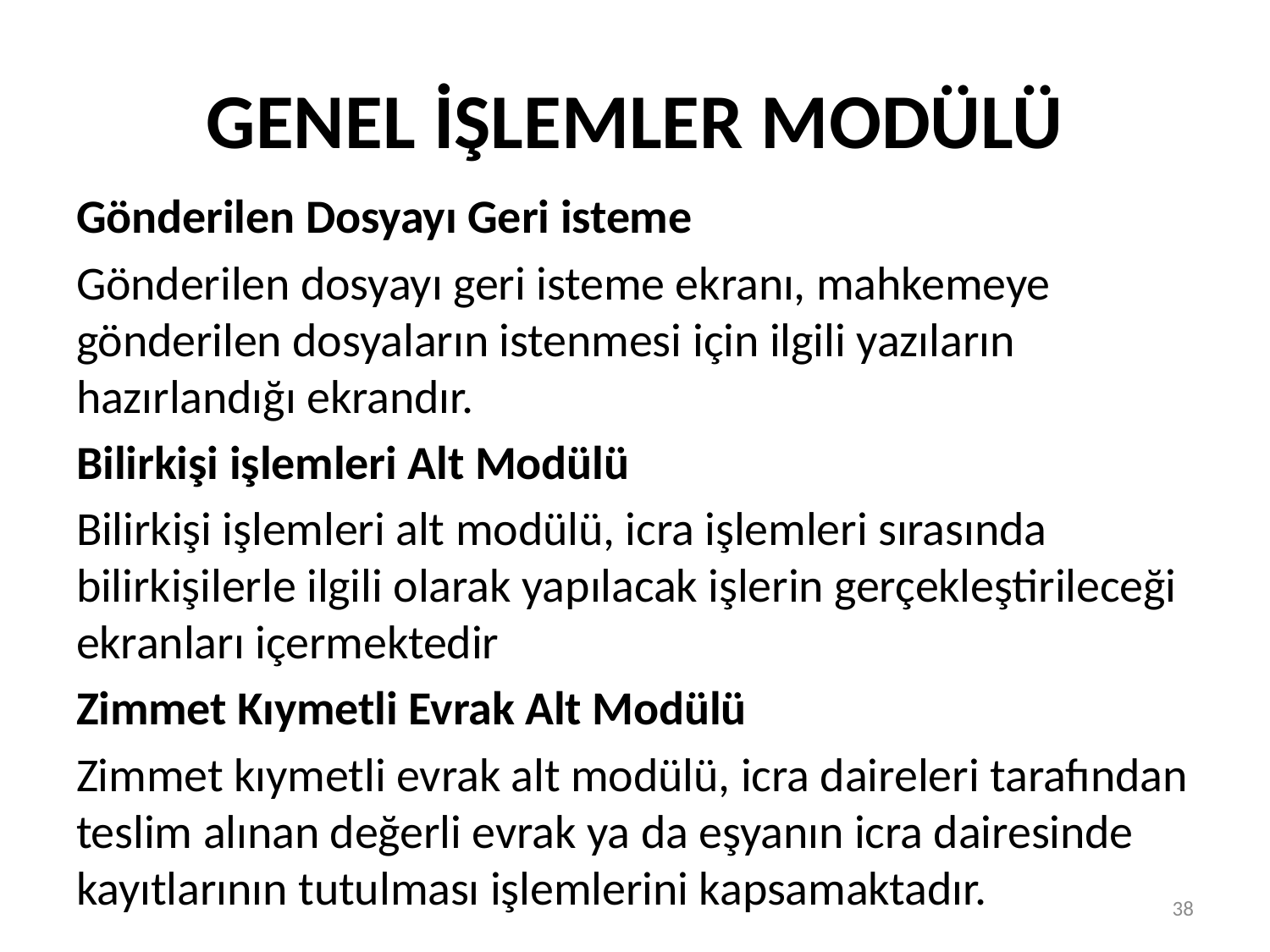

# GENEL İŞLEMLER MODÜLÜ
Gönderilen Dosyayı Geri isteme
Gönderilen dosyayı geri isteme ekranı, mahkemeye gönderilen dosyaların istenmesi için ilgili yazıların hazırlandığı ekrandır.
Bilirkişi işlemleri Alt Modülü
Bilirkişi işlemleri alt modülü, icra işlemleri sırasında bilirkişilerle ilgili olarak yapılacak işlerin gerçekleştirileceği ekranları içermektedir
Zimmet Kıymetli Evrak Alt Modülü
Zimmet kıymetli evrak alt modülü, icra daireleri tarafından teslim alınan değerli evrak ya da eşyanın icra dairesinde kayıtlarının tutulması işlemlerini kapsamaktadır.
38